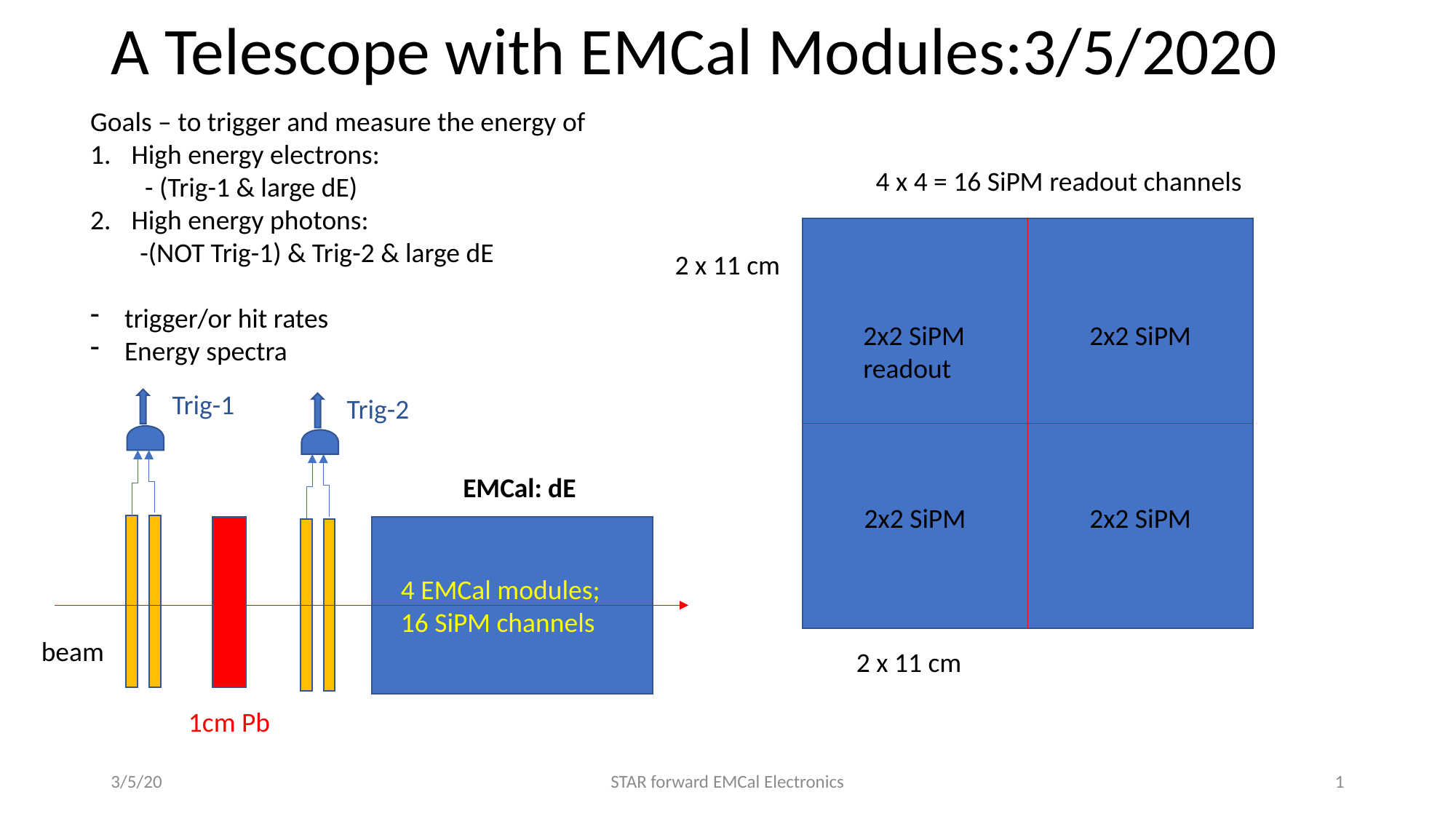

# A Telescope with EMCal Modules:3/5/2020
Goals – to trigger and measure the energy of
High energy electrons:
- (Trig-1 & large dE)
High energy photons:
        -(NOT Trig-1) & Trig-2 & large dE

trigger/or hit rates
Energy spectra
4 x 4 = 16 SiPM readout channels

2 x 11 cm
2x2 SiPM
readout
2x2 SiPM
Trig-1

Trig-2

   4 EMCal modules;
   16 SiPM channels
1cm Pb
EMCal: dE
beam
2x2 SiPM
2x2 SiPM
2 x 11 cm
3/5/20
STAR forward EMCal Electronics
1